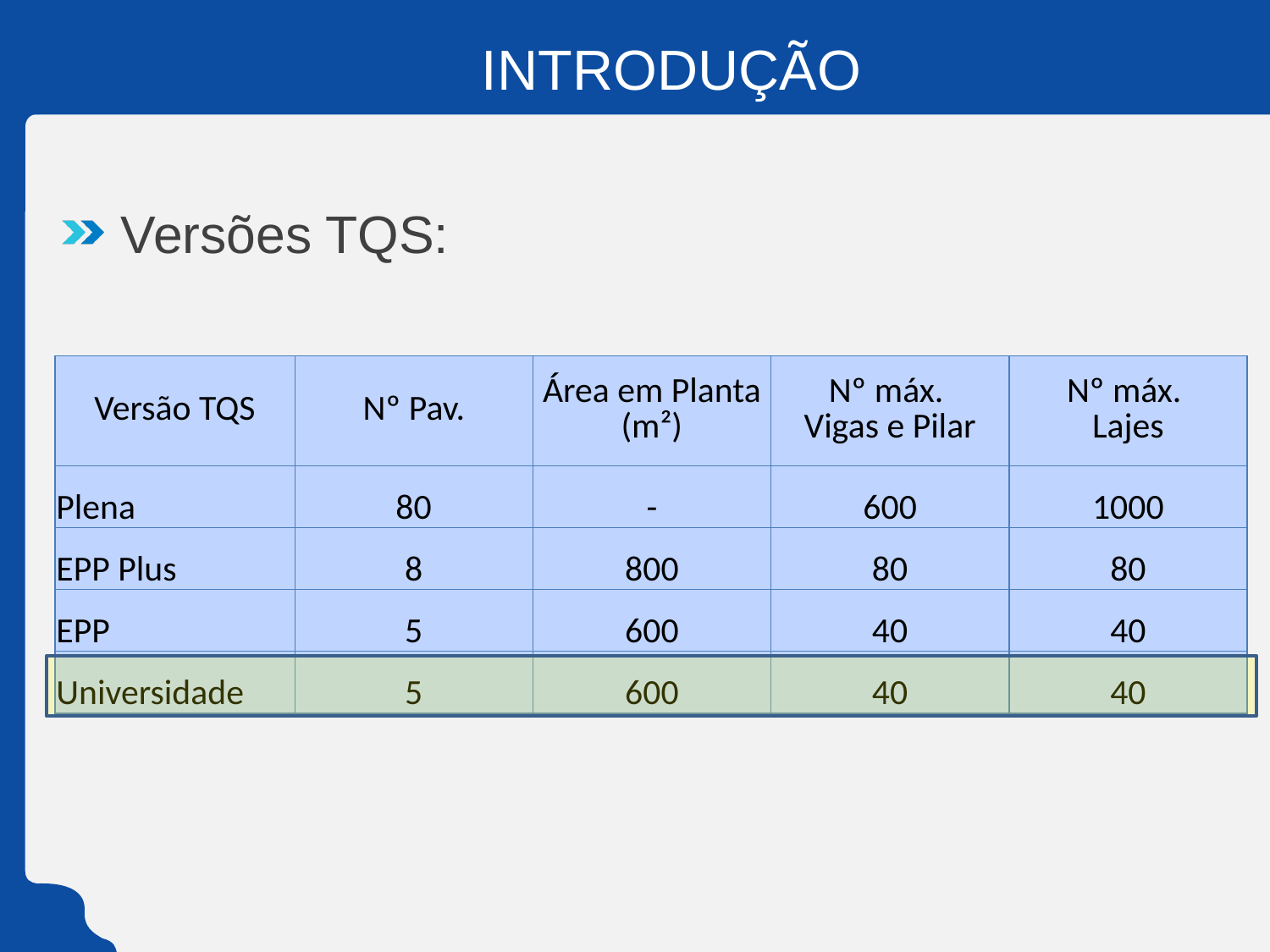

# INTRODUÇÃO
Versões TQS:

| Versão TQS | Nº Pav. | Área em Planta (m²) | Nº máx. Vigas e Pilar | Nº máx. Lajes |
| --- | --- | --- | --- | --- |
| Plena | 80 | - | 600 | 1000 |
| EPP Plus | 8 | 800 | 80 | 80 |
| EPP | 5 | 600 | 40 | 40 |
| Universidade | 5 | 600 | 40 | 40 |